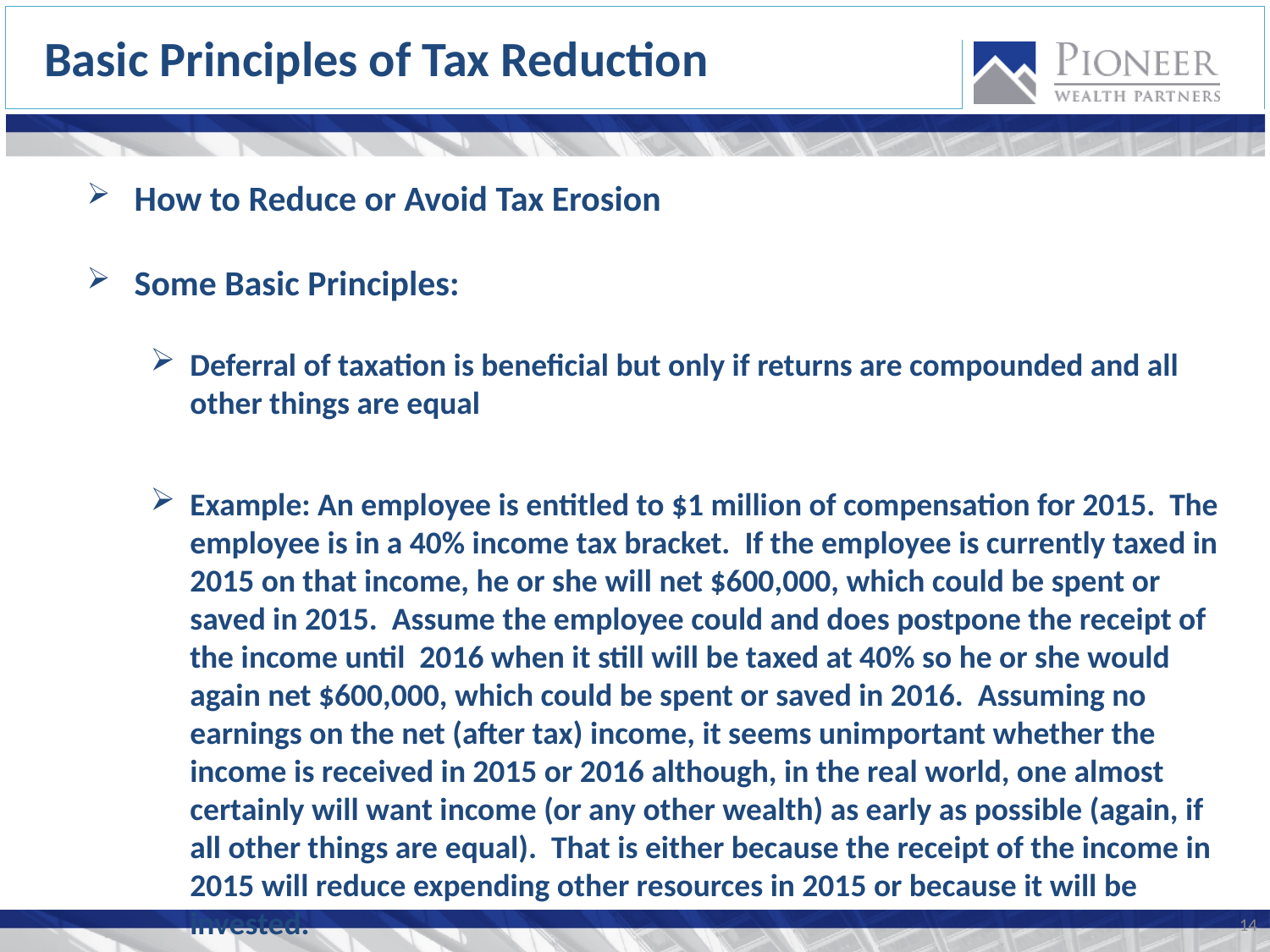

Basic Principles of Tax Reduction
How to Reduce or Avoid Tax Erosion

Some Basic Principles:

Deferral of taxation is beneficial but only if returns are compounded and all other things are equal

Example: An employee is entitled to $1 million of compensation for 2015.  The employee is in a 40% income tax bracket.  If the employee is currently taxed in 2015 on that income, he or she will net $600,000, which could be spent or saved in 2015.  Assume the employee could and does postpone the receipt of the income until  2016 when it still will be taxed at 40% so he or she would again net $600,000, which could be spent or saved in 2016.  Assuming no earnings on the net (after tax) income, it seems unimportant whether the income is received in 2015 or 2016 although, in the real world, one almost certainly will want income (or any other wealth) as early as possible (again, if all other things are equal).  That is either because the receipt of the income in 2015 will reduce expending other resources in 2015 or because it will be invested.

14